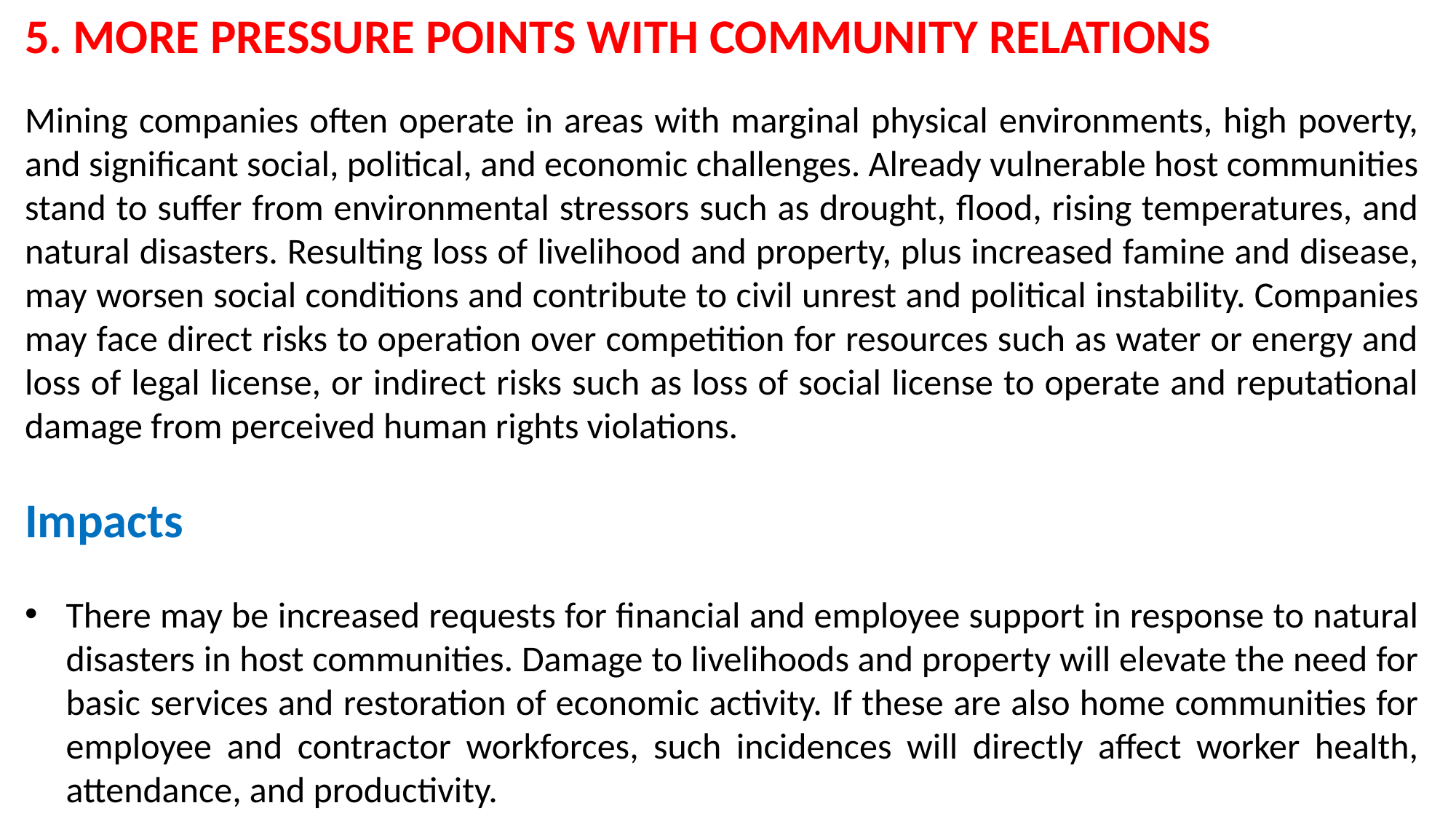

5. MORE PRESSURE POINTS WITH COMMUNITY RELATIONS

Mining companies often operate in areas with marginal physical environments, high poverty, and significant social, political, and economic challenges. Already vulnerable host communities stand to suffer from environmental stressors such as drought, flood, rising temperatures, and natural disasters. Resulting loss of livelihood and property, plus increased famine and disease, may worsen social conditions and contribute to civil unrest and political instability. Companies may face direct risks to operation over competition for resources such as water or energy and loss of legal license, or indirect risks such as loss of social license to operate and reputational damage from perceived human rights violations.

Impacts

There may be increased requests for financial and employee support in response to natural disasters in host communities. Damage to livelihoods and property will elevate the need for basic services and restoration of economic activity. If these are also home communities for employee and contractor workforces, such incidences will directly affect worker health, attendance, and productivity.